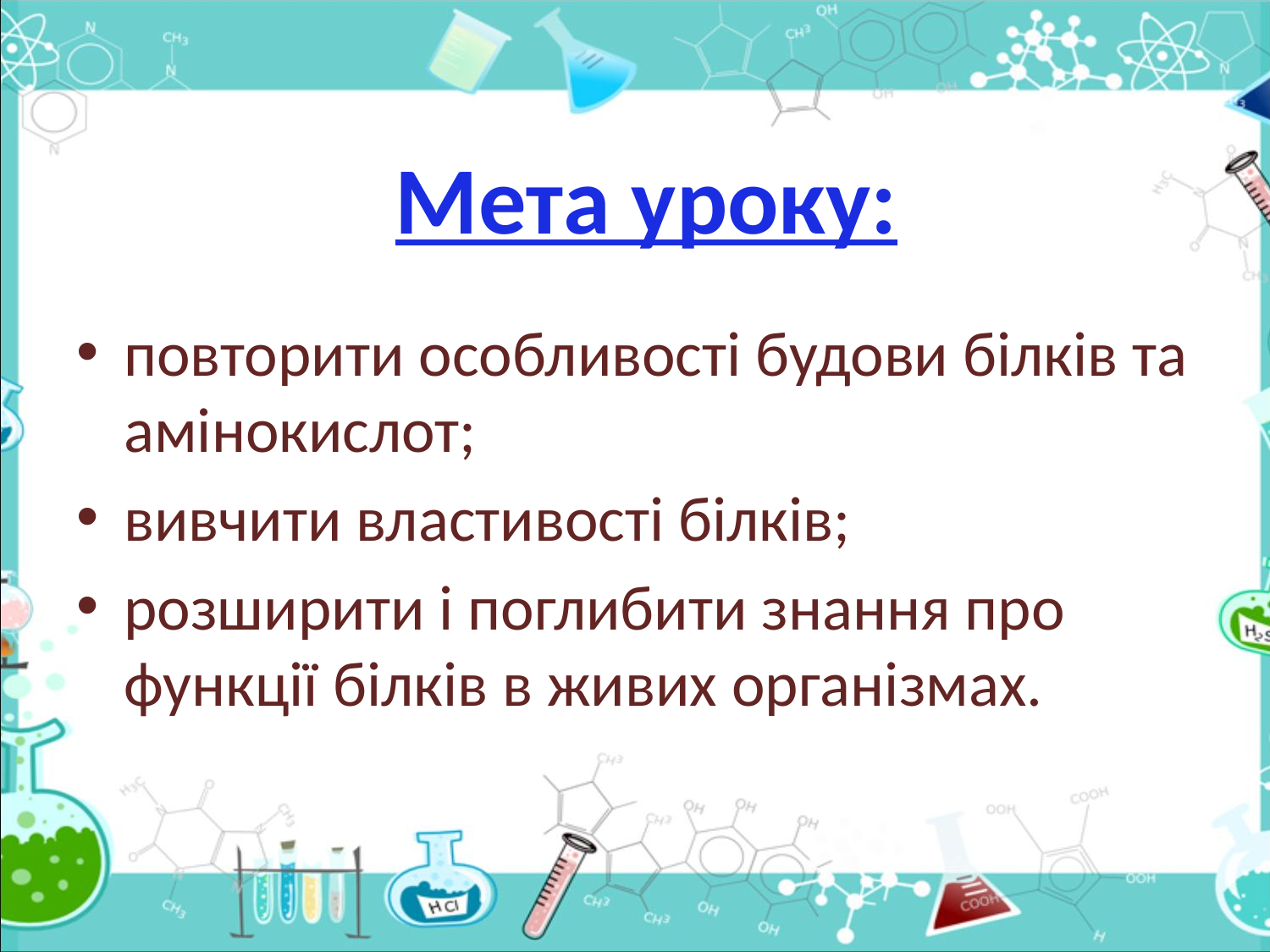

# Мета уроку:
повторити особливості будови білків та амінокислот;
вивчити властивості білків;
розширити і поглибити знання про функції білків в живих організмах.